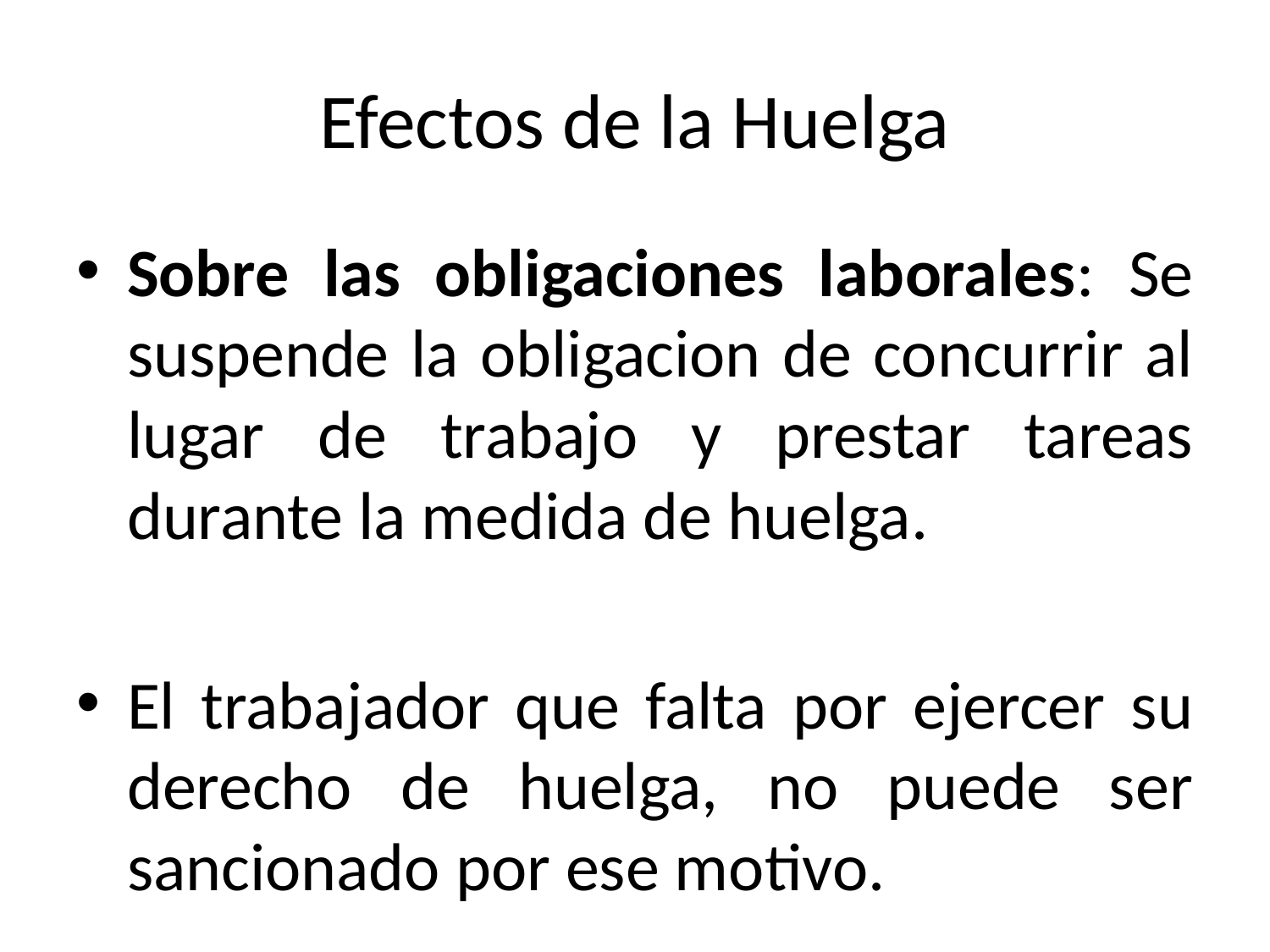

# Efectos de la Huelga
Sobre las obligaciones laborales: Se suspende la obligacion de concurrir al lugar de trabajo y prestar tareas durante la medida de huelga.

El trabajador que falta por ejercer su derecho de huelga, no puede ser sancionado por ese motivo.